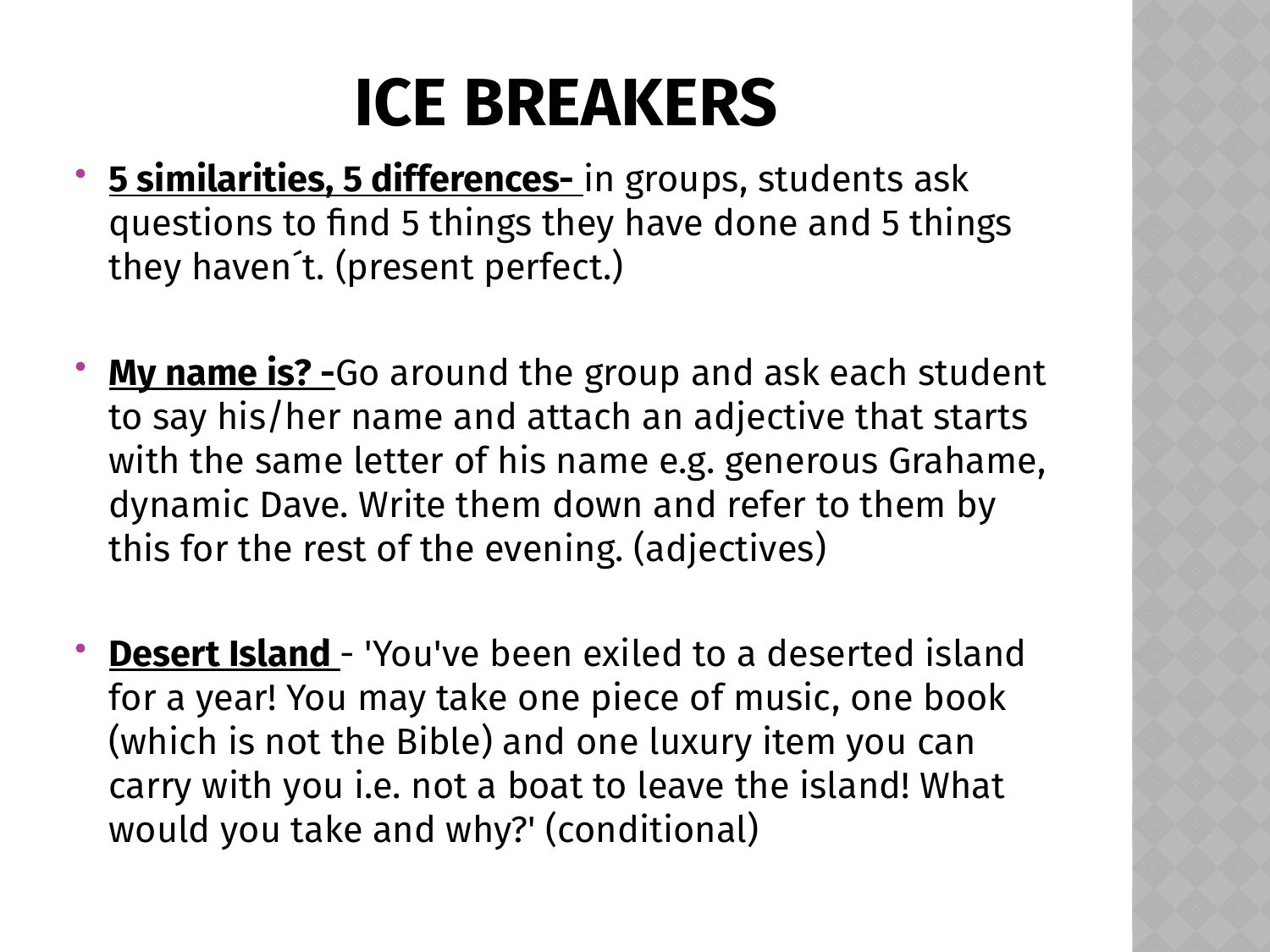

# Ice breakers
5 similarities, 5 differences- in groups, students ask questions to find 5 things they have done and 5 things they haven´t. (present perfect.)

My name is? -Go around the group and ask each student to say his/her name and attach an adjective that starts with the same letter of his name e.g. generous Grahame, dynamic Dave. Write them down and refer to them by this for the rest of the evening. (adjectives)

Desert Island - 'You've been exiled to a deserted island for a year! You may take one piece of music, one book (which is not the Bible) and one luxury item you can carry with you i.e. not a boat to leave the island! What would you take and why?' (conditional)